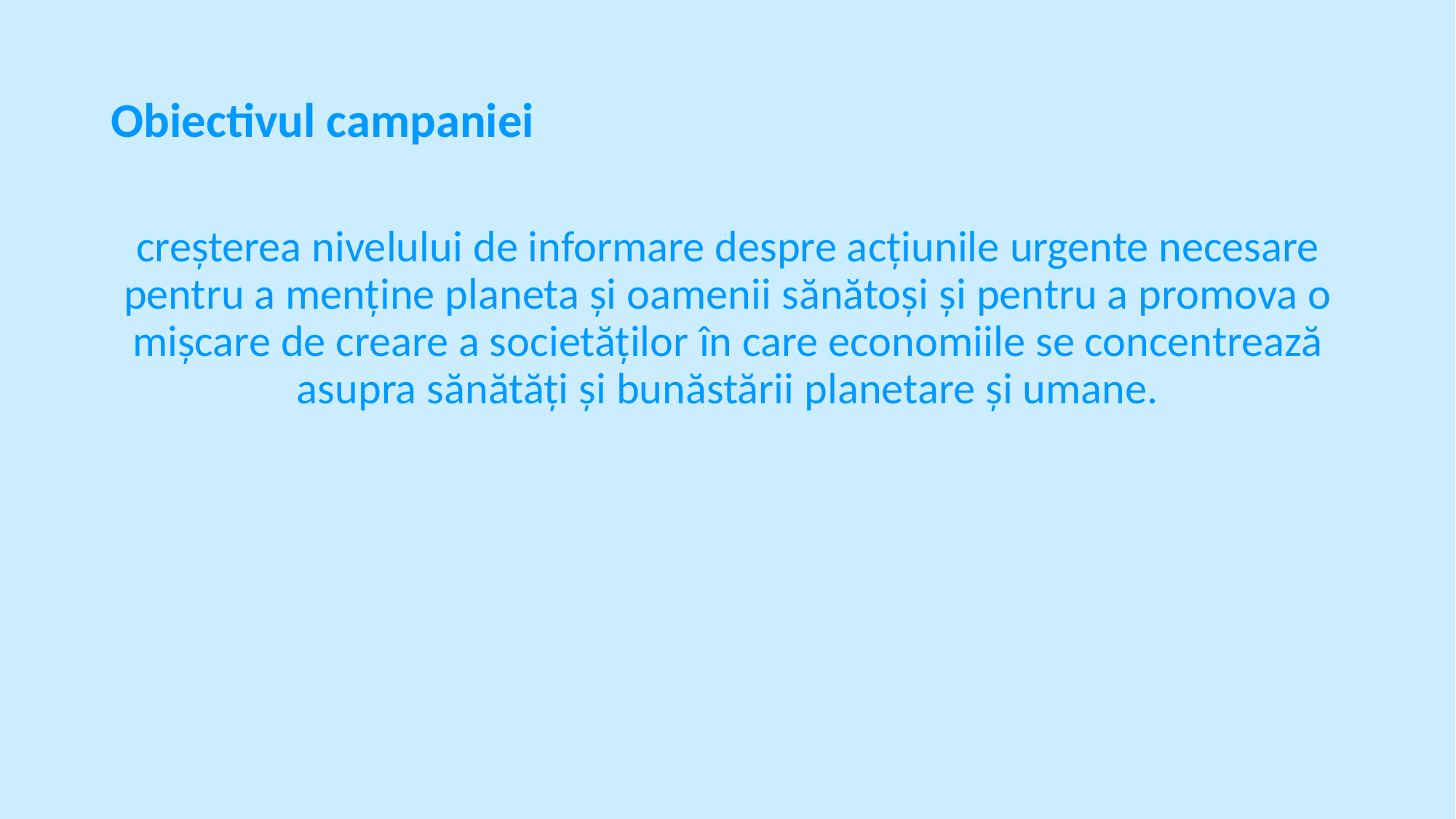

# Obiectivul campaniei
creșterea nivelului de informare despre acțiunile urgente necesare pentru a menține planeta și oamenii sănătoși și pentru a promova o mișcare de creare a societăților în care economiile se concentrează asupra sănătăți și bunăstării planetare și umane.